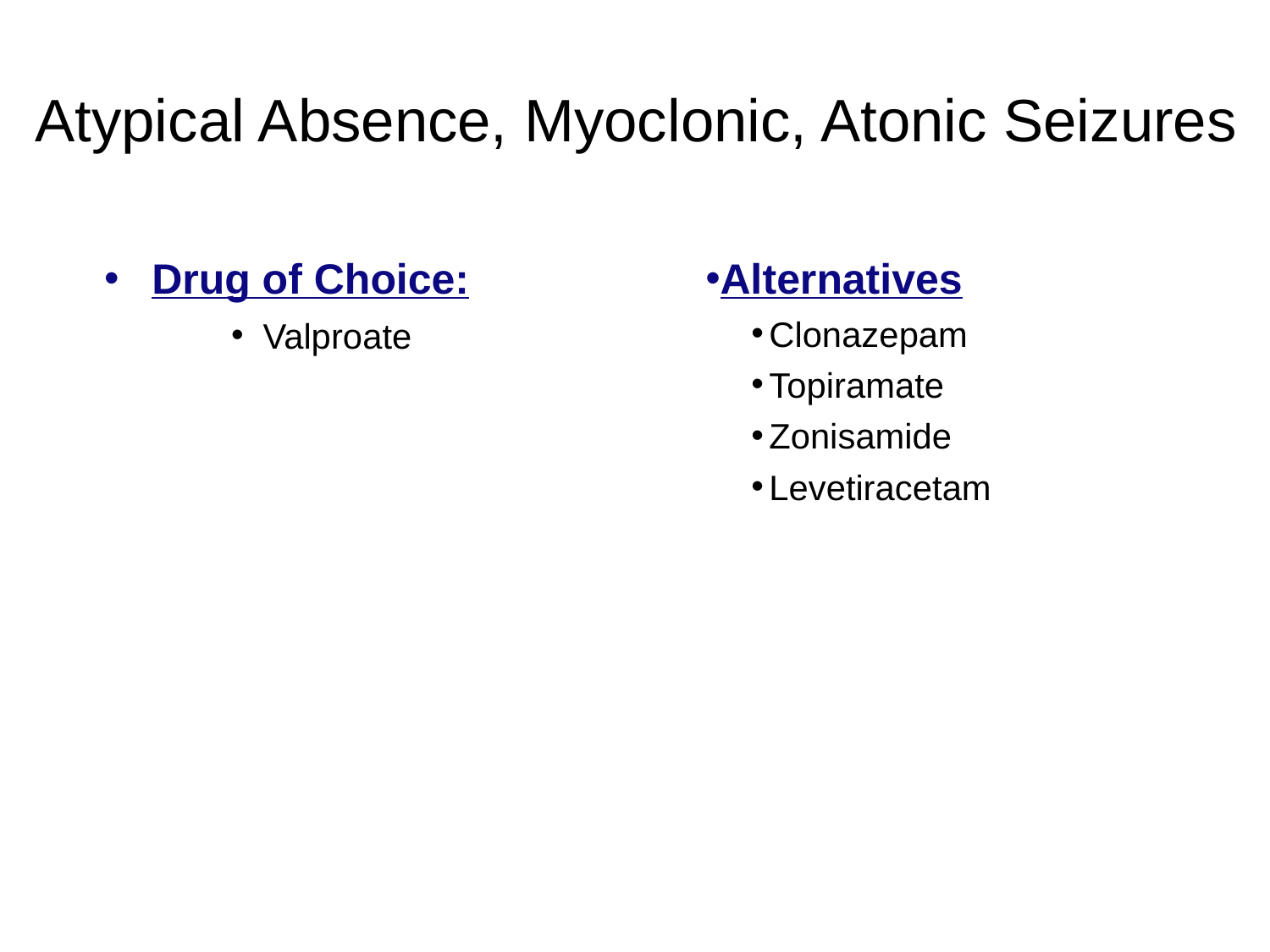

# Atypical Absence, Myoclonic, Atonic Seizures
Drug of Choice:
Valproate
Alternatives
Clonazepam
Topiramate
Zonisamide
Levetiracetam